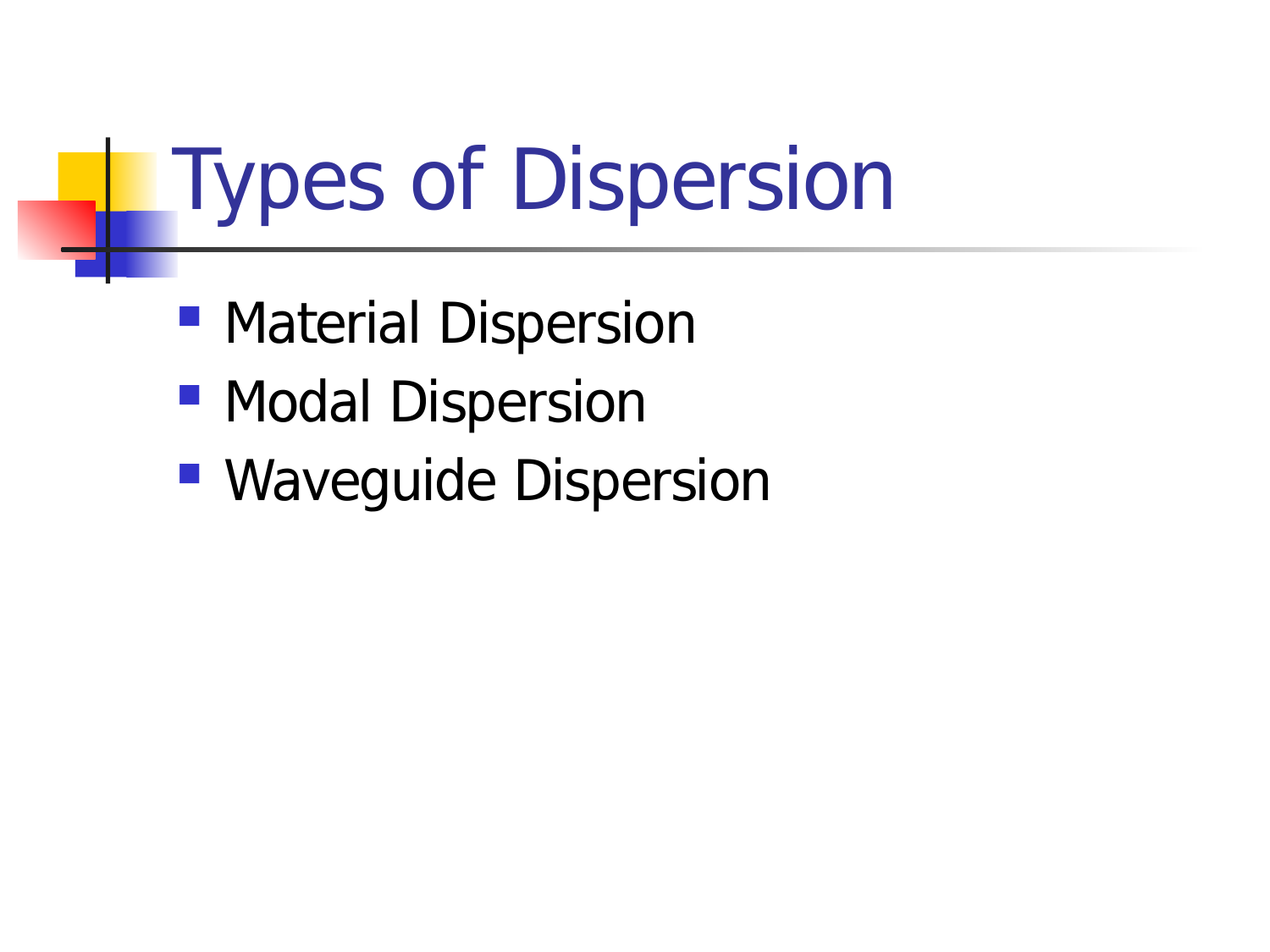

# Types of Dispersion
Material Dispersion
Modal Dispersion
Waveguide Dispersion